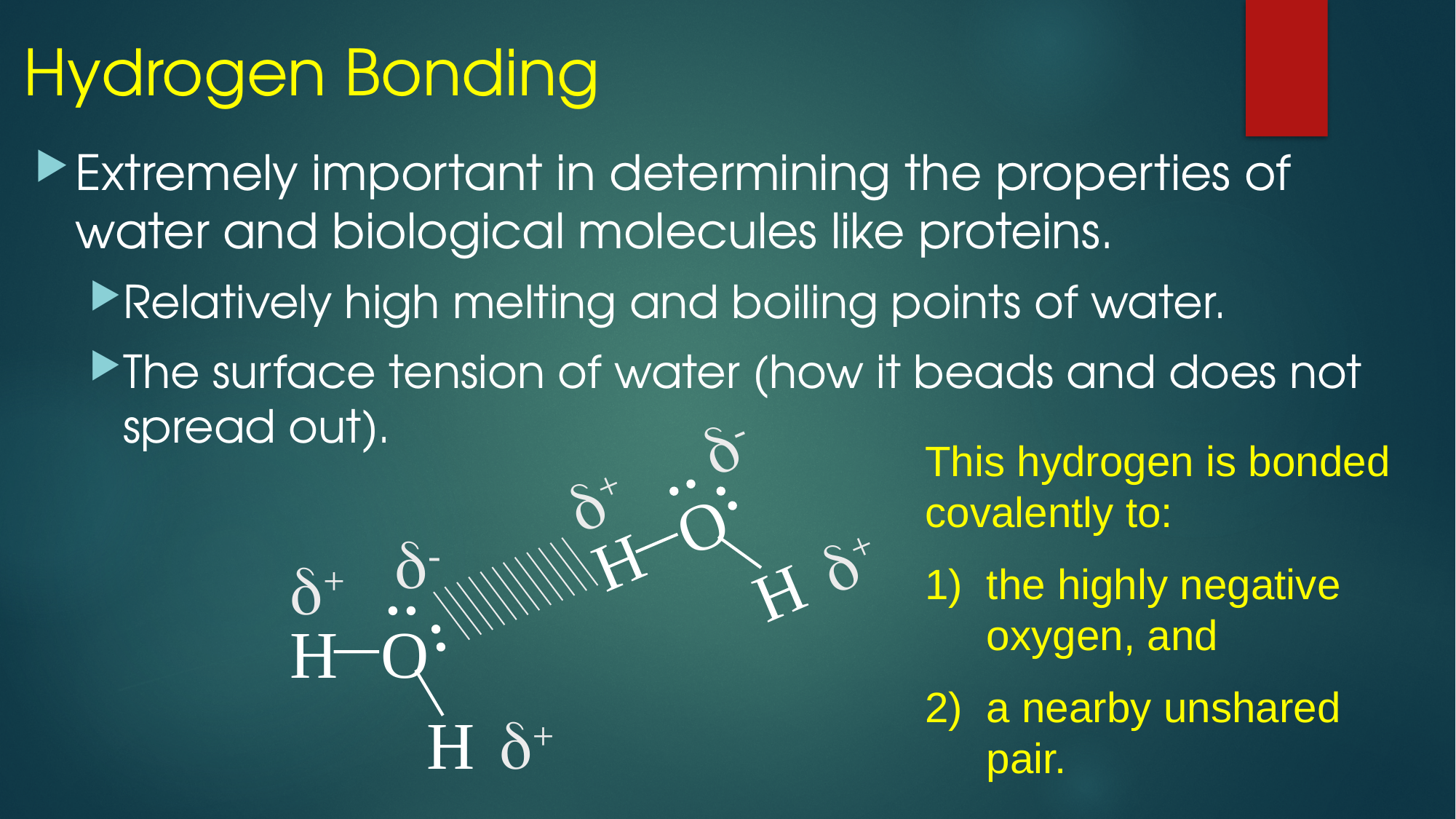

# Hydrogen Bonding
Extremely important in determining the properties of water and biological molecules like proteins.
Relatively high melting and boiling points of water.
The surface tension of water (how it beads and does not spread out).
δ-
δ+
O

H

H
δ+
δ-
δ+
H
O

H
δ+

This hydrogen is bonded covalently to:
the highly negative oxygen, and
a nearby unshared pair.